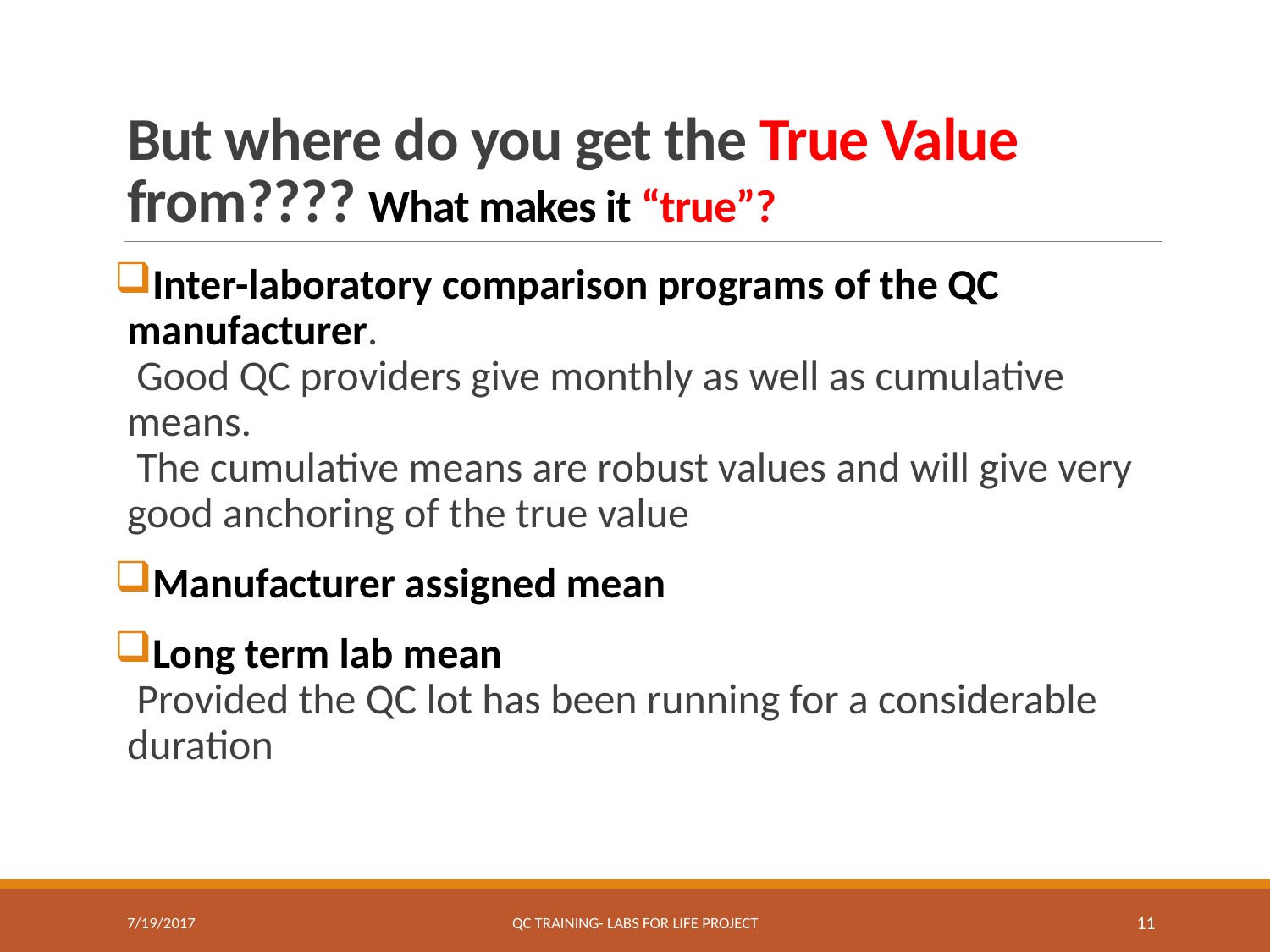

# But where do you get the True Value from???? What makes it “true”?
Inter-laboratory comparison programs of the QC manufacturer.
 Good QC providers give monthly as well as cumulative means.
 The cumulative means are robust values and will give very good anchoring of the true value
Manufacturer assigned mean
Long term lab mean
 Provided the QC lot has been running for a considerable duration
7/19/2017
QC Training- Labs for Life Project
11